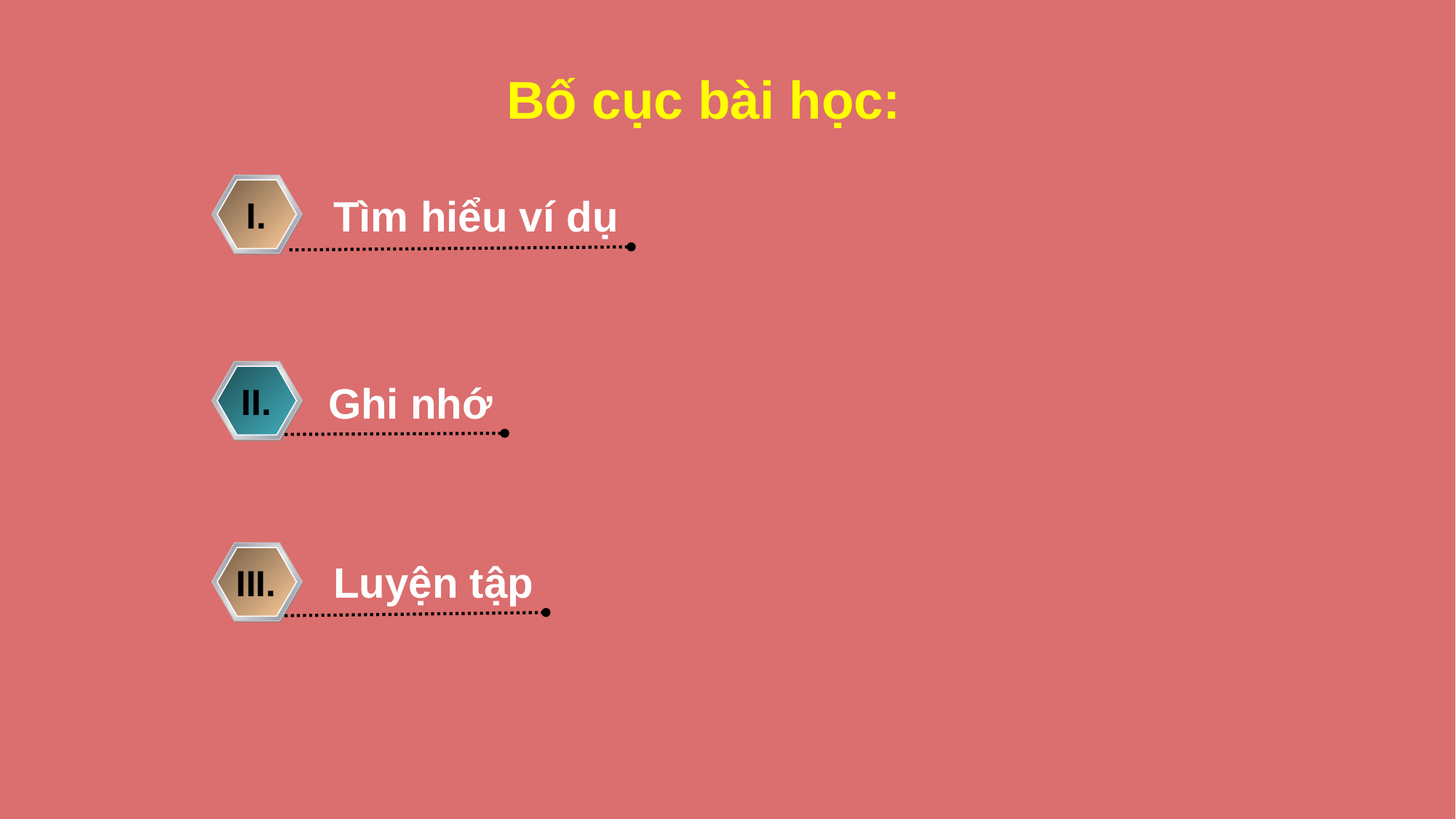

# Bố cục bài học:

Tìm hiểu ví dụ
I.

Ghi nhớ
II.

Luyện tập
III.